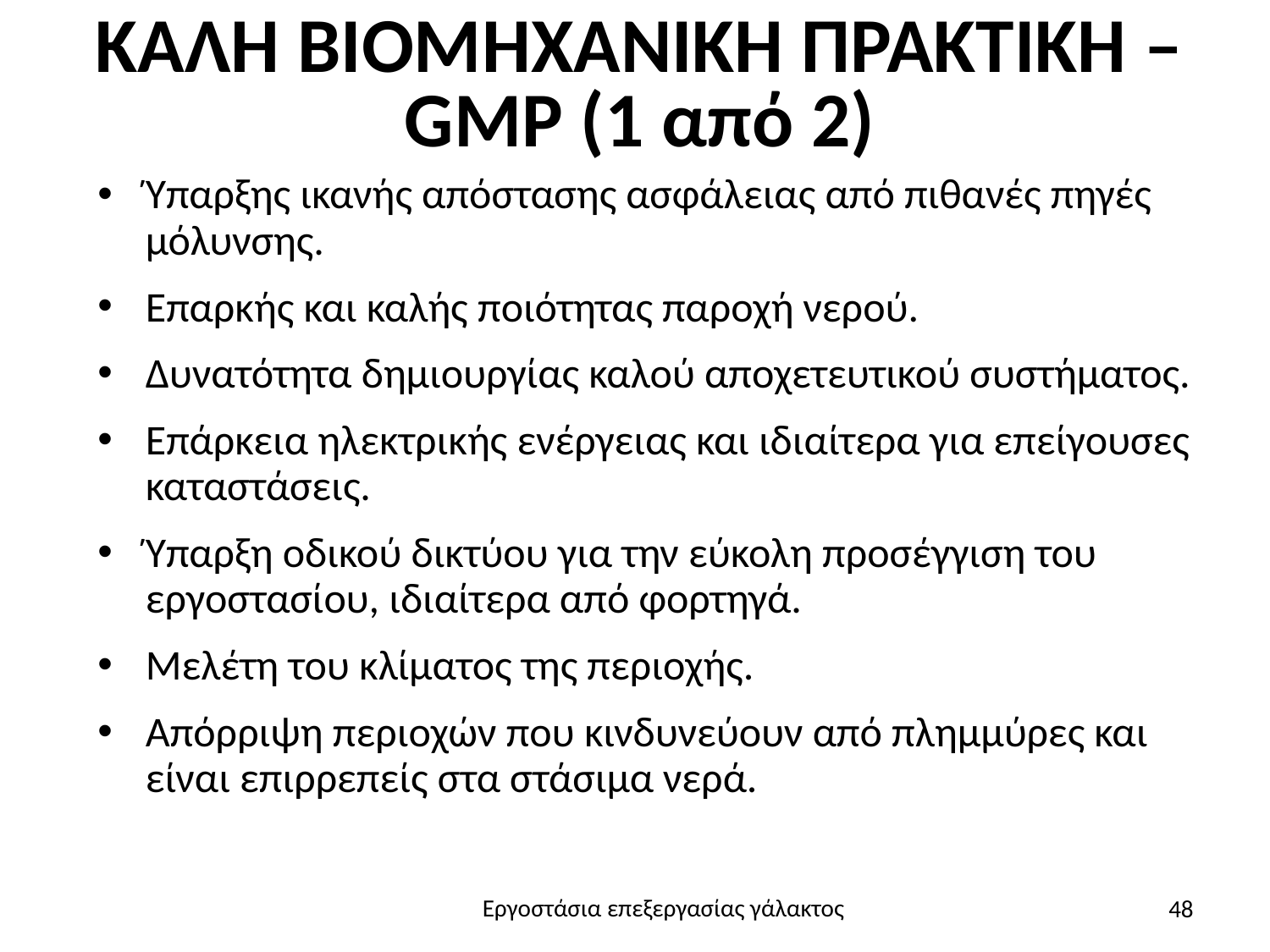

# ΚΑΛΗ ΒΙΟΜΗΧΑΝΙΚΗ ΠΡΑΚΤΙΚΗ –GMP (1 από 2)
Ύπαρξης ικανής απόστασης ασφάλειας από πιθανές πηγές μόλυνσης.
Επαρκής και καλής ποιότητας παροχή νερού.
Δυνατότητα δημιουργίας καλού αποχετευτικού συστήματος.
Επάρκεια ηλεκτρικής ενέργειας και ιδιαίτερα για επείγουσες καταστάσεις.
Ύπαρξη οδικού δικτύου για την εύκολη προσέγγιση του εργοστασίου, ιδιαίτερα από φορτηγά.
Μελέτη του κλίματος της περιοχής.
Απόρριψη περιοχών που κινδυνεύουν από πλημμύρες και είναι επιρρεπείς στα στάσιμα νερά.
48
Εργοστάσια επεξεργασίας γάλακτος